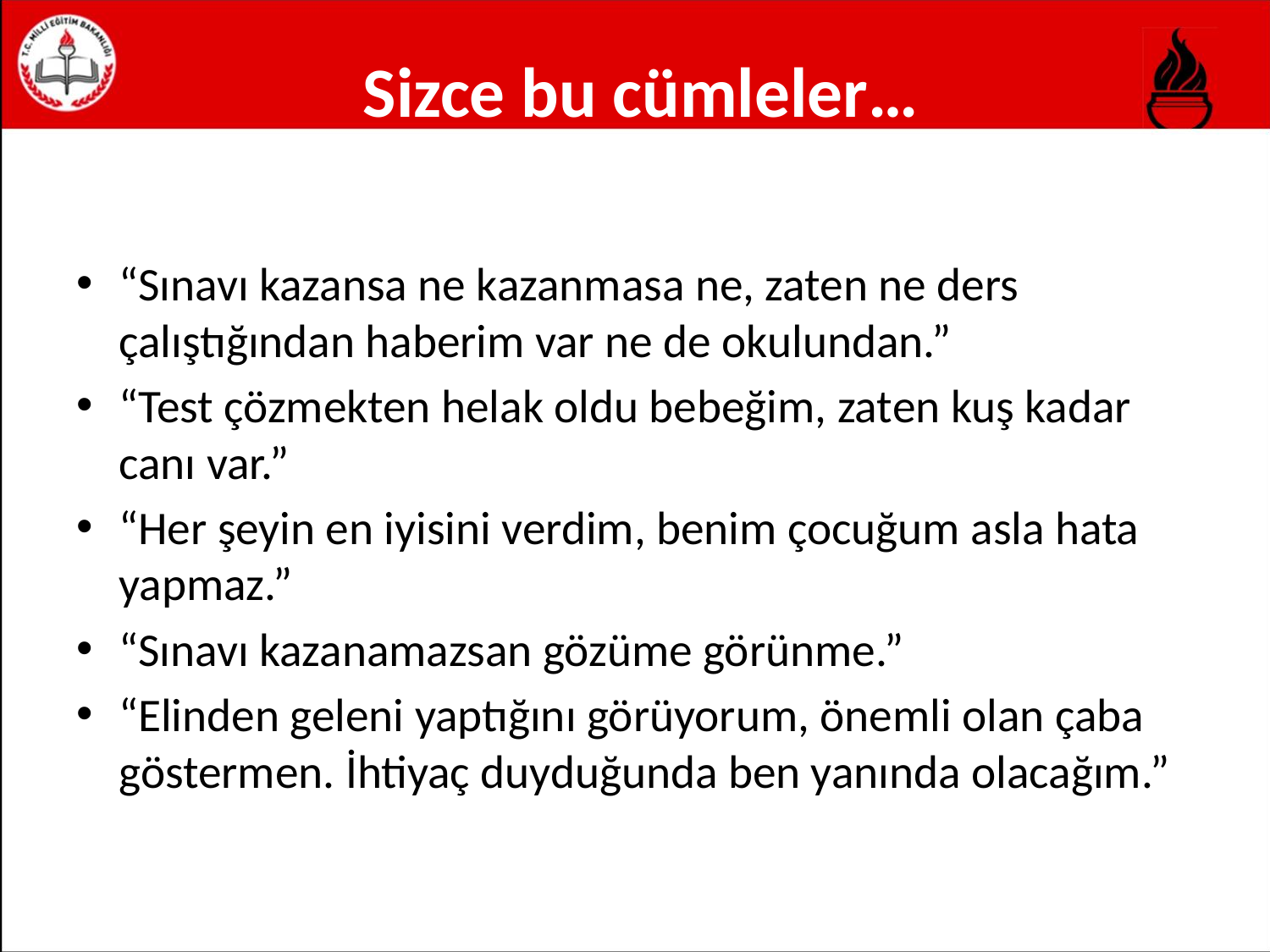

# Sizce bu cümleler…
“Sınavı kazansa ne kazanmasa ne, zaten ne ders çalıştığından haberim var ne de okulundan.”
“Test çözmekten helak oldu bebeğim, zaten kuş kadar canı var.”
“Her şeyin en iyisini verdim, benim çocuğum asla hata yapmaz.”
“Sınavı kazanamazsan gözüme görünme.”
“Elinden geleni yaptığını görüyorum, önemli olan çaba göstermen. İhtiyaç duyduğunda ben yanında olacağım.”